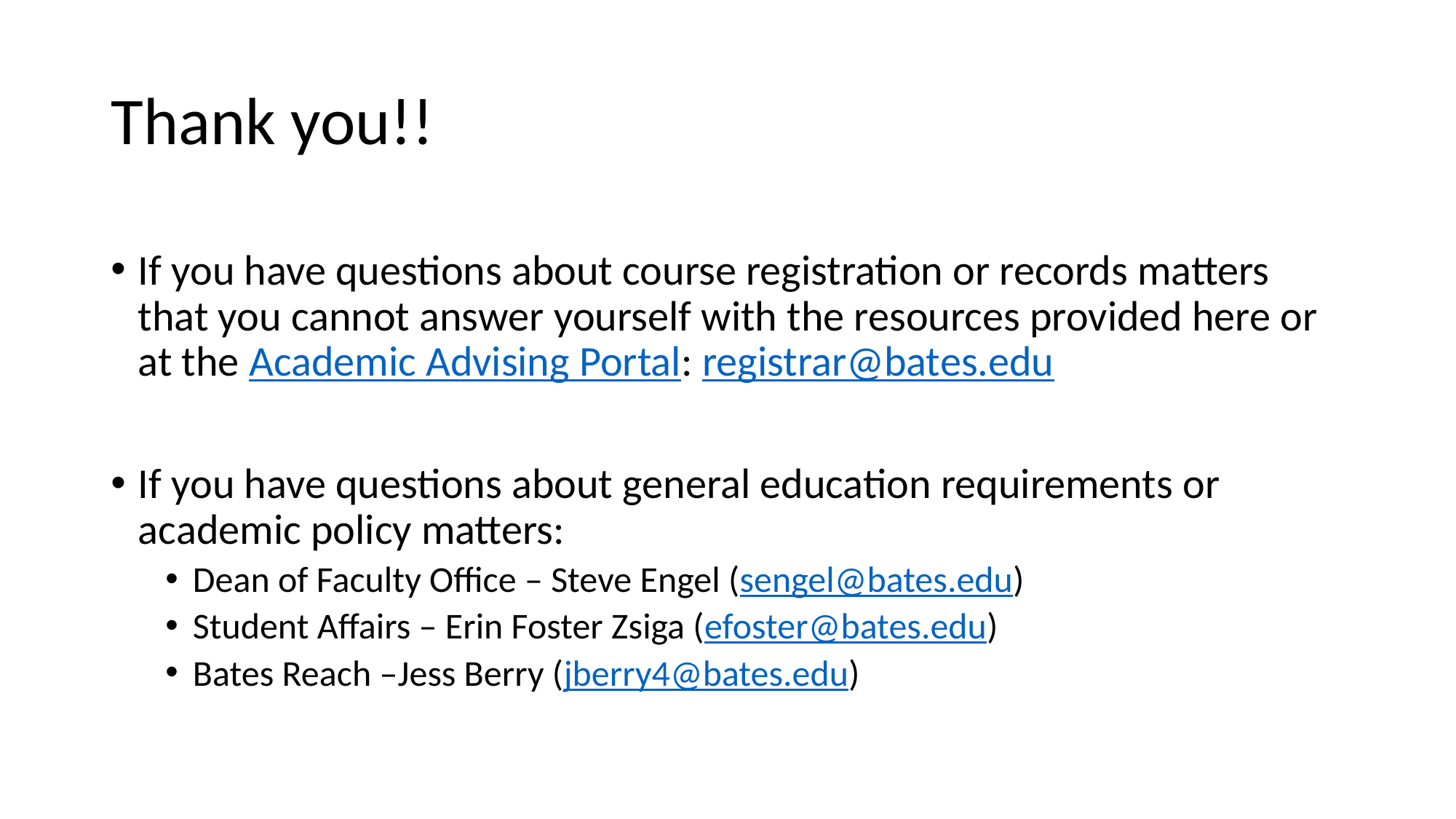

# Thank you!!

If you have questions about course registration or records matters that you cannot answer yourself with the resources provided here or at the Academic Advising Portal: registrar@bates.edu

If you have questions about general education requirements or academic policy matters:
Dean of Faculty Office – Steve Engel (sengel@bates.edu)
Student Affairs – Erin Foster Zsiga (efoster@bates.edu)
Bates Reach –Jess Berry (jberry4@bates.edu)